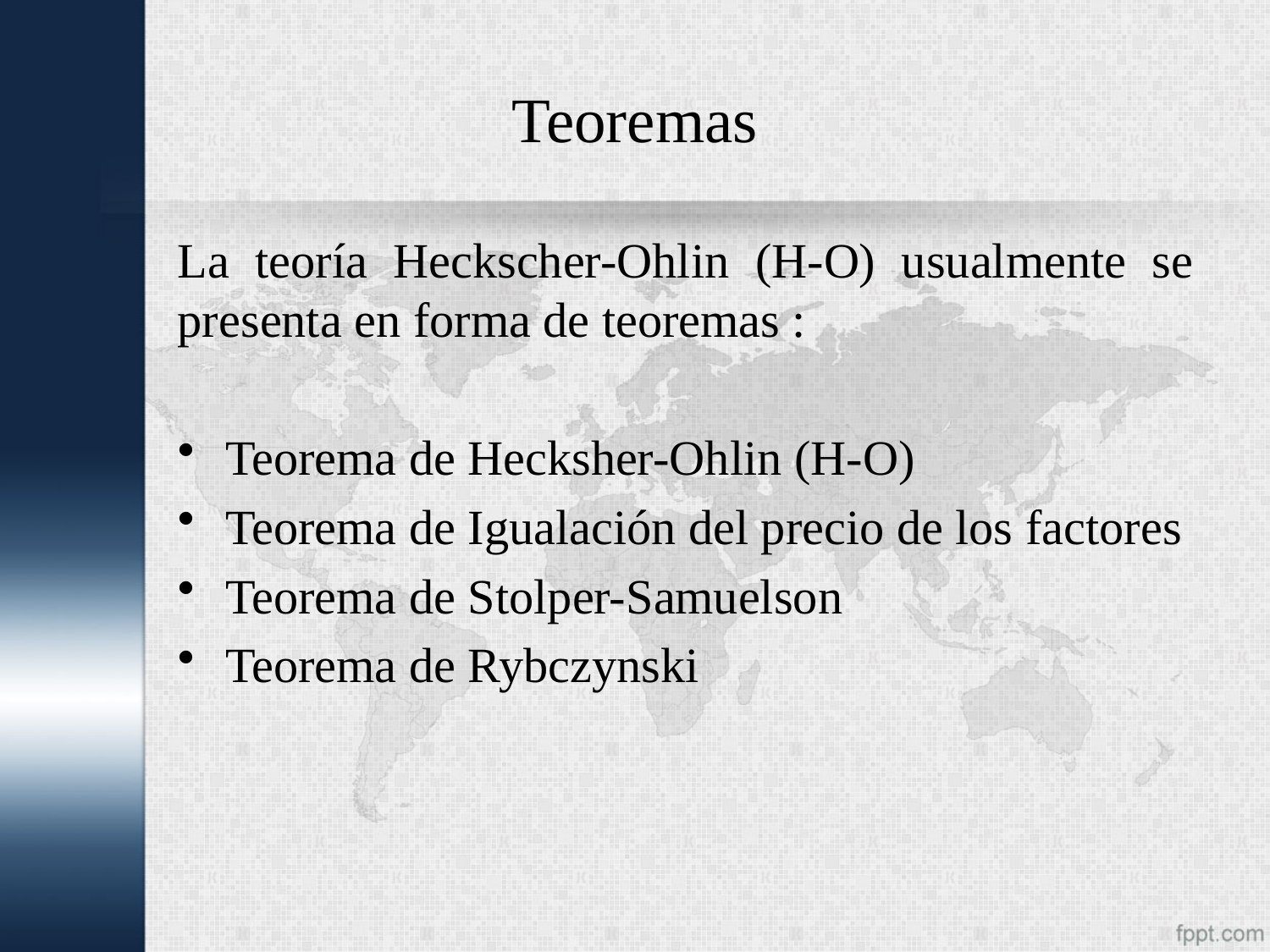

# Teoremas
La teoría Heckscher-Ohlin (H-O) usualmente se presenta en forma de teoremas :

Teorema de Hecksher-Ohlin (H-O)
Teorema de Igualación del precio de los factores
Teorema de Stolper-Samuelson
Teorema de Rybczynski